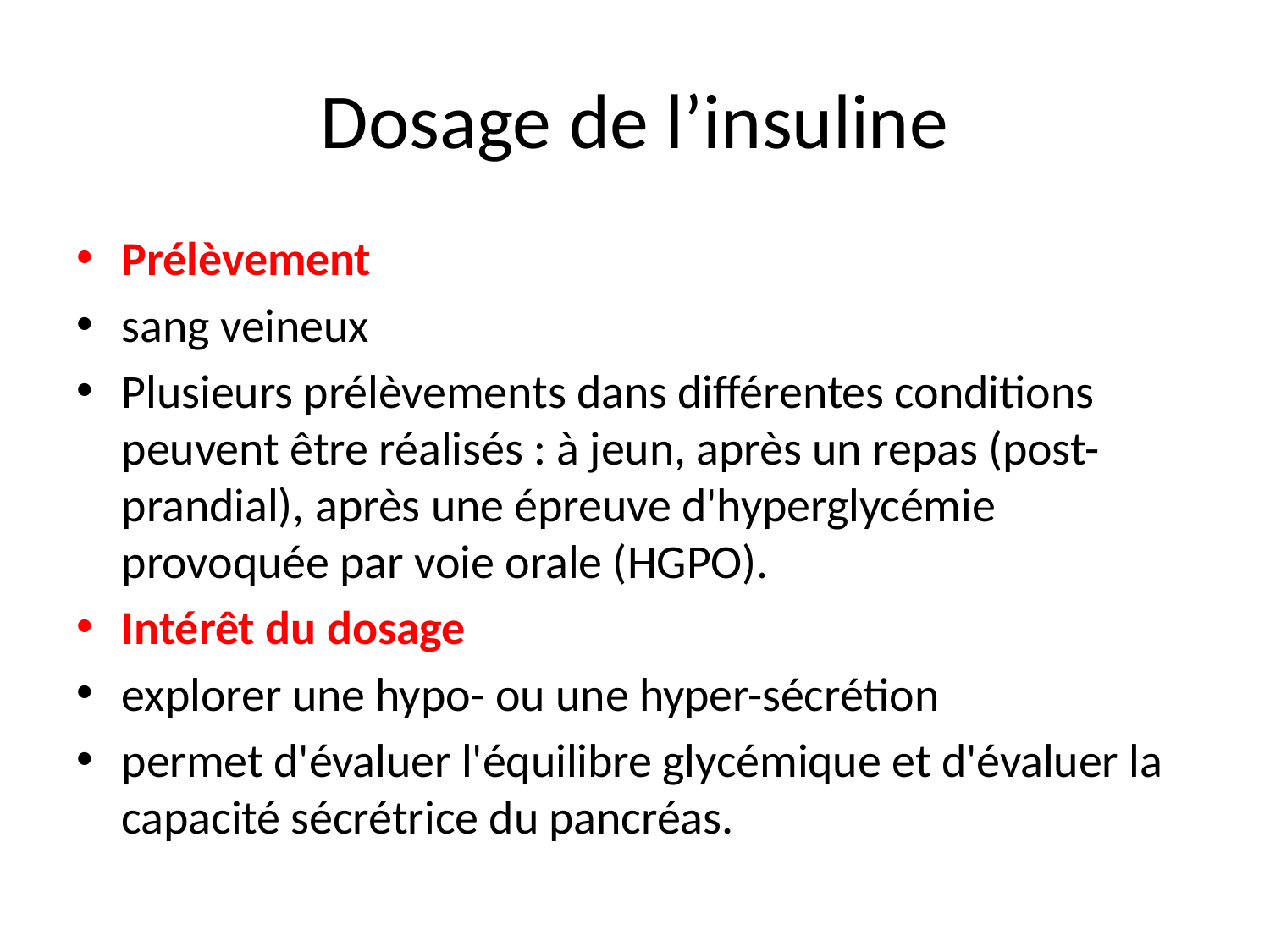

# Dosage de l’insuline
Prélèvement
sang veineux
Plusieurs prélèvements dans différentes conditions peuvent être réalisés : à jeun, après un repas (post-prandial), après une épreuve d'hyperglycémie provoquée par voie orale (HGPO).
Intérêt du dosage
explorer une hypo- ou une hyper-sécrétion
permet d'évaluer l'équilibre glycémique et d'évaluer la capacité sécrétrice du pancréas.